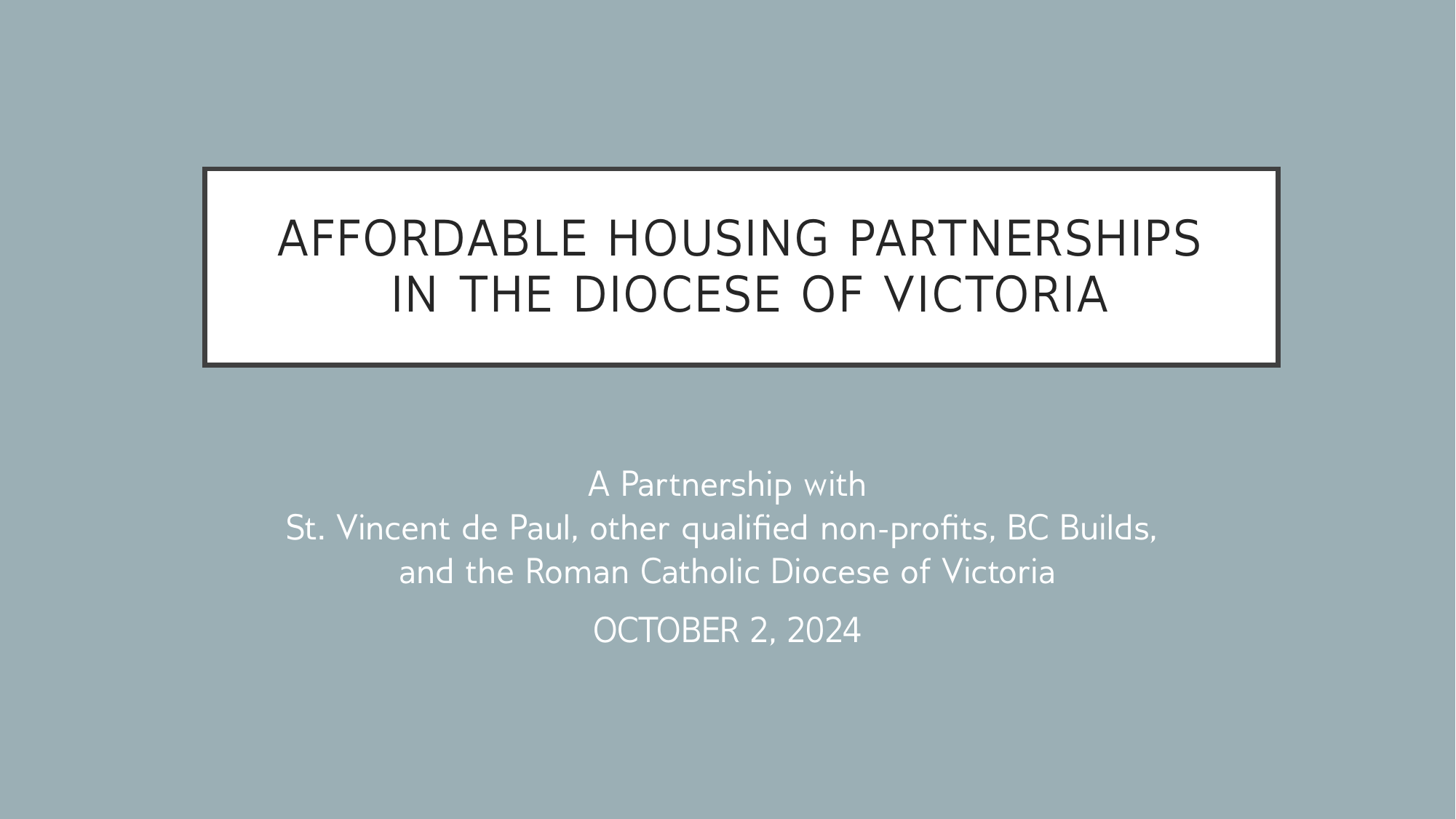

# Affordable HOUSING partnerships In the Diocese of Victoria
A Partnership with
St. Vincent de Paul, other qualified non-profits, BC Builds,
and the Roman Catholic Diocese of Victoria
OCTOBER 2, 2024